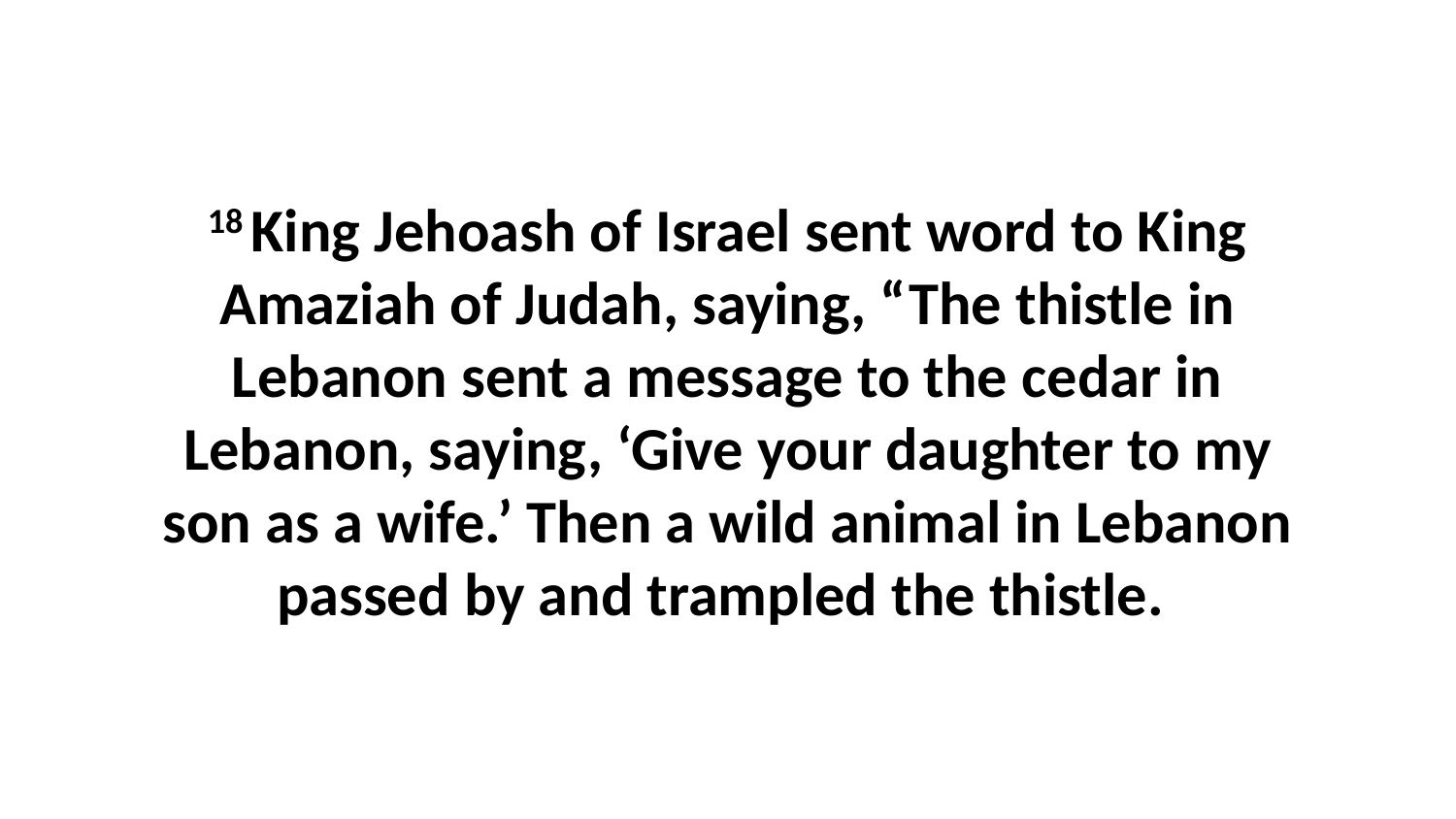

18 King Jehoash of Israel sent word to King Amaziah of Judah, saying, “The thistle in Lebanon sent a message to the cedar in Lebanon, saying, ‘Give your daughter to my son as a wife.’ Then a wild animal in Lebanon passed by and trampled the thistle.